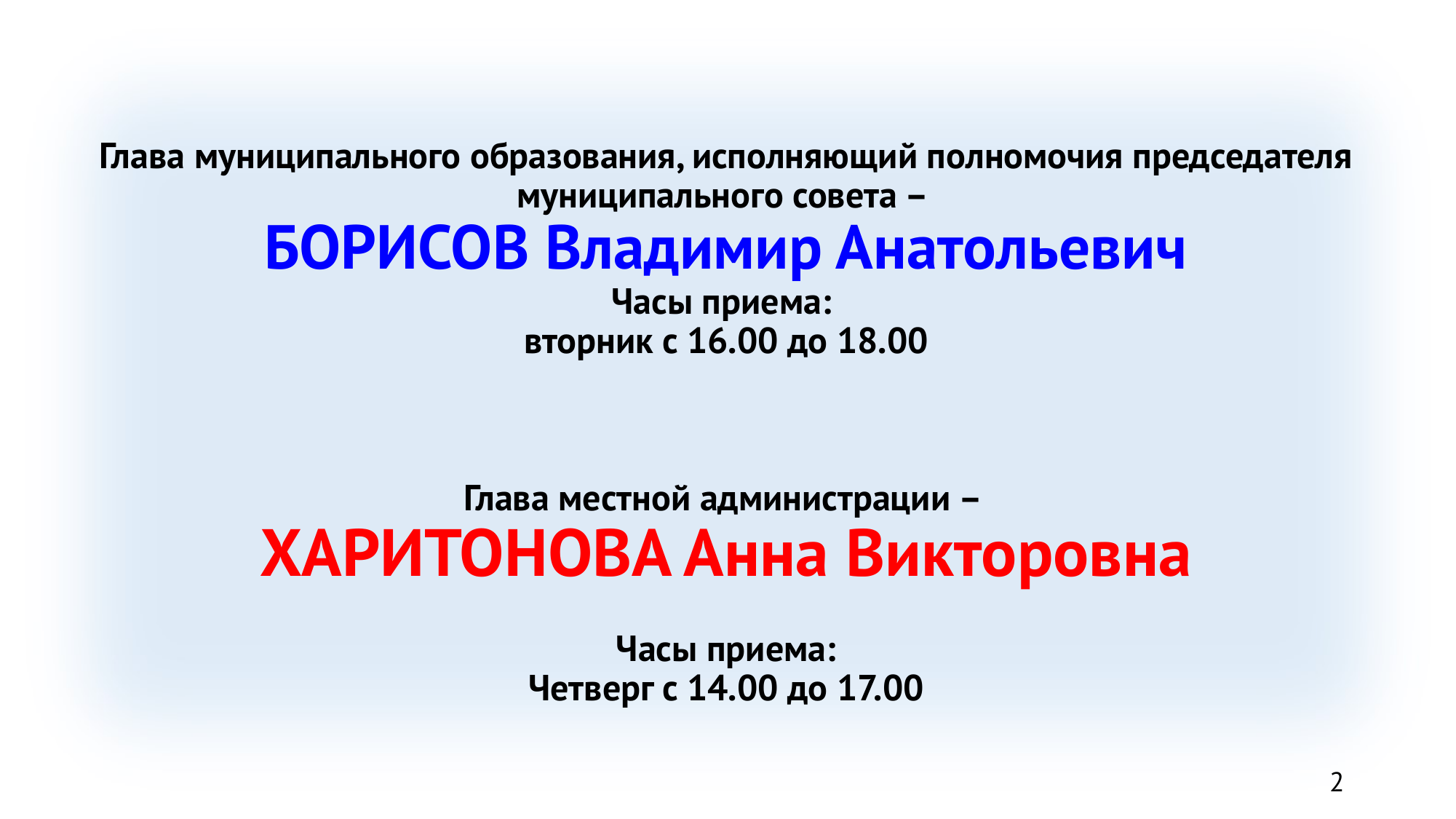

Глава муниципального образования, исполняющий полномочия председателя муниципального совета –
БОРИСОВ Владимир Анатольевич
Часы приема:
вторник с 16.00 до 18.00

Глава местной администрации –
ХАРИТОНОВА Анна Викторовна

Часы приема:
Четверг с 14.00 до 17.00
2